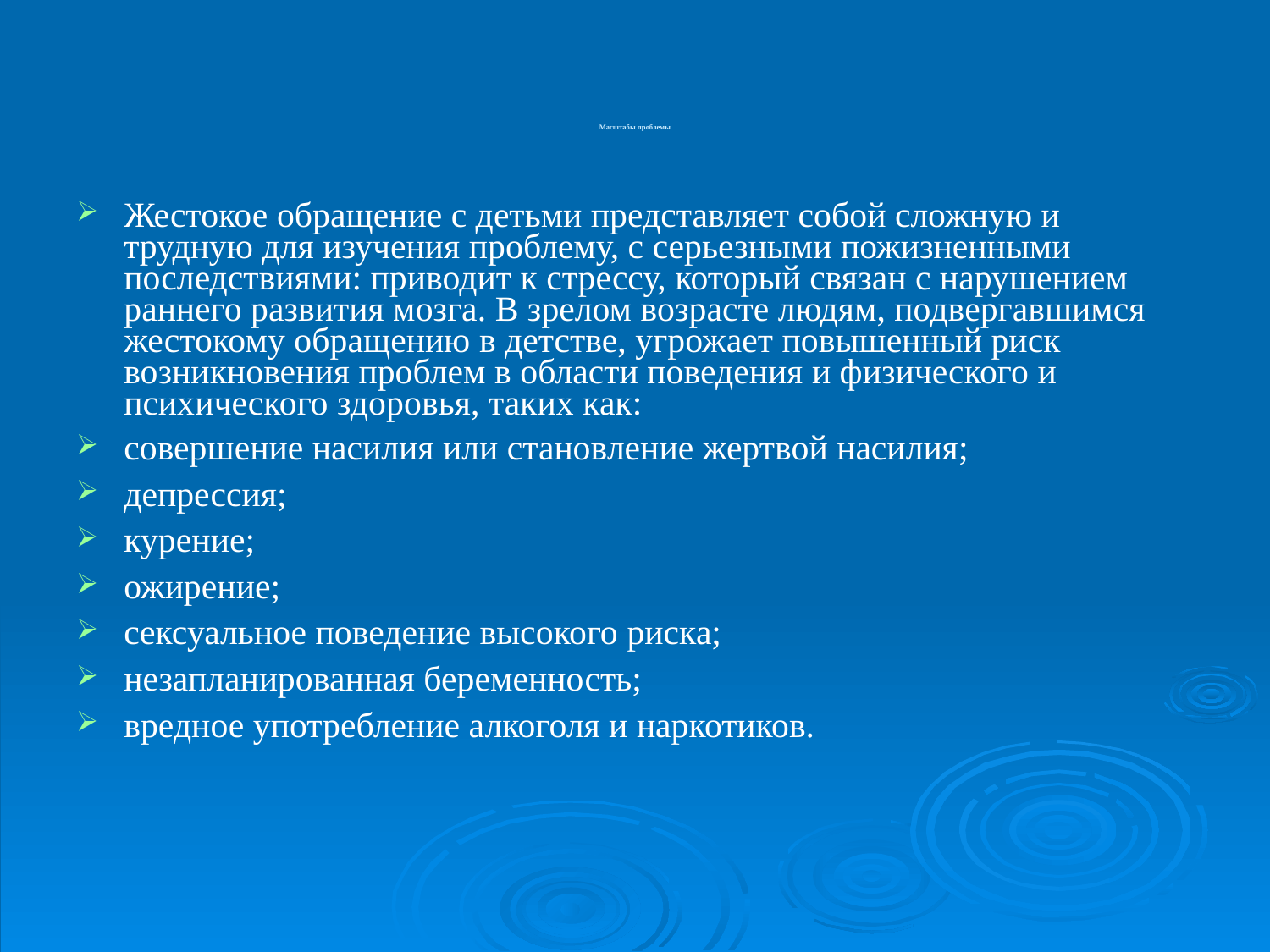

Масштабы проблемы
Жестокое обращение с детьми представляет собой сложную и трудную для изучения проблему, с серьезными пожизненными последствиями: приводит к стрессу, который связан с нарушением раннего развития мозга. В зрелом возрасте людям, подвергавшимся жестокому обращению в детстве, угрожает повышенный риск возникновения проблем в области поведения и физического и психического здоровья, таких как:
совершение насилия или становление жертвой насилия;
депрессия;
курение;
ожирение;
сексуальное поведение высокого риска;
незапланированная беременность;
вредное употребление алкоголя и наркотиков.